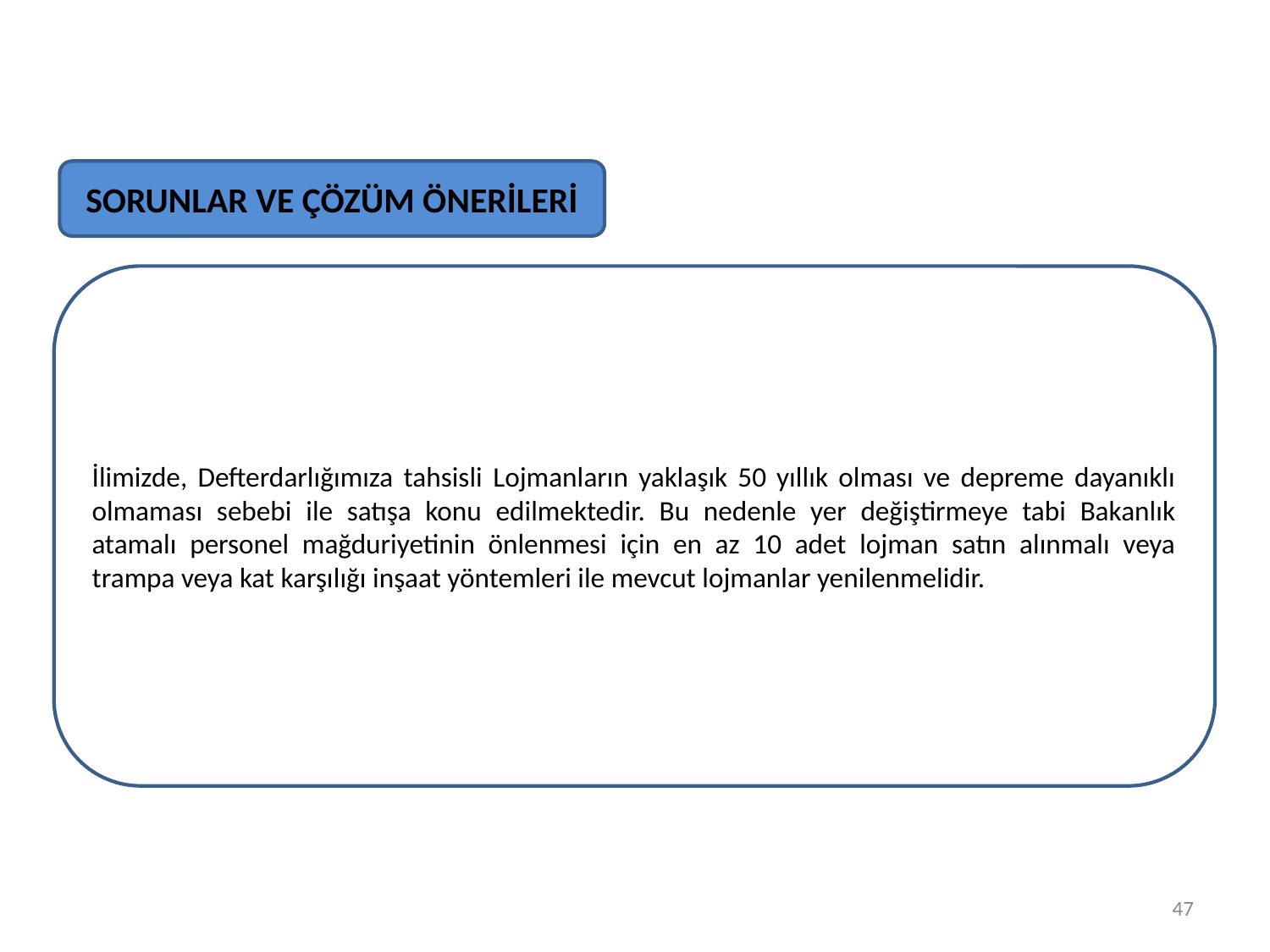

SORUNLAR VE ÇÖZÜM ÖNERİLERİ
İlimizde, Defterdarlığımıza tahsisli Lojmanların yaklaşık 50 yıllık olması ve depreme dayanıklı olmaması sebebi ile satışa konu edilmektedir. Bu nedenle yer değiştirmeye tabi Bakanlık atamalı personel mağduriyetinin önlenmesi için en az 10 adet lojman satın alınmalı veya trampa veya kat karşılığı inşaat yöntemleri ile mevcut lojmanlar yenilenmelidir.
47